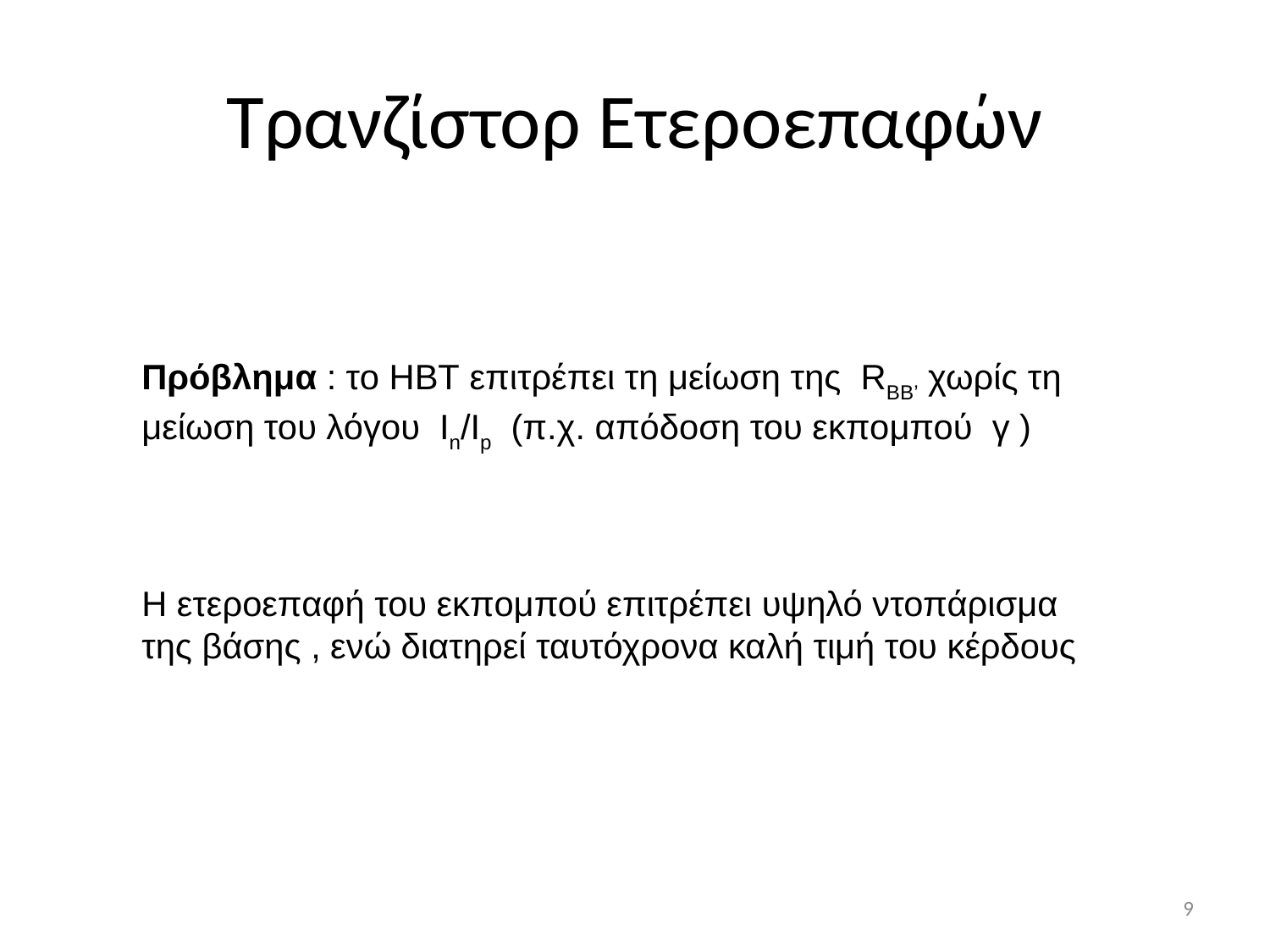

# Τρανζίστορ Ετεροεπαφών

Πρόβλημα : το HBT επιτρέπει τη μείωση της  RBB’ χωρίς τη
μείωση του λόγου  In/Ip  (π.χ. απόδοση του εκπομπού  γ )

Η ετεροεπαφή του εκπομπού επιτρέπει υψηλό ντοπάρισμα της βάσης , ενώ διατηρεί ταυτόχρονα καλή τιμή του κέρδους
9